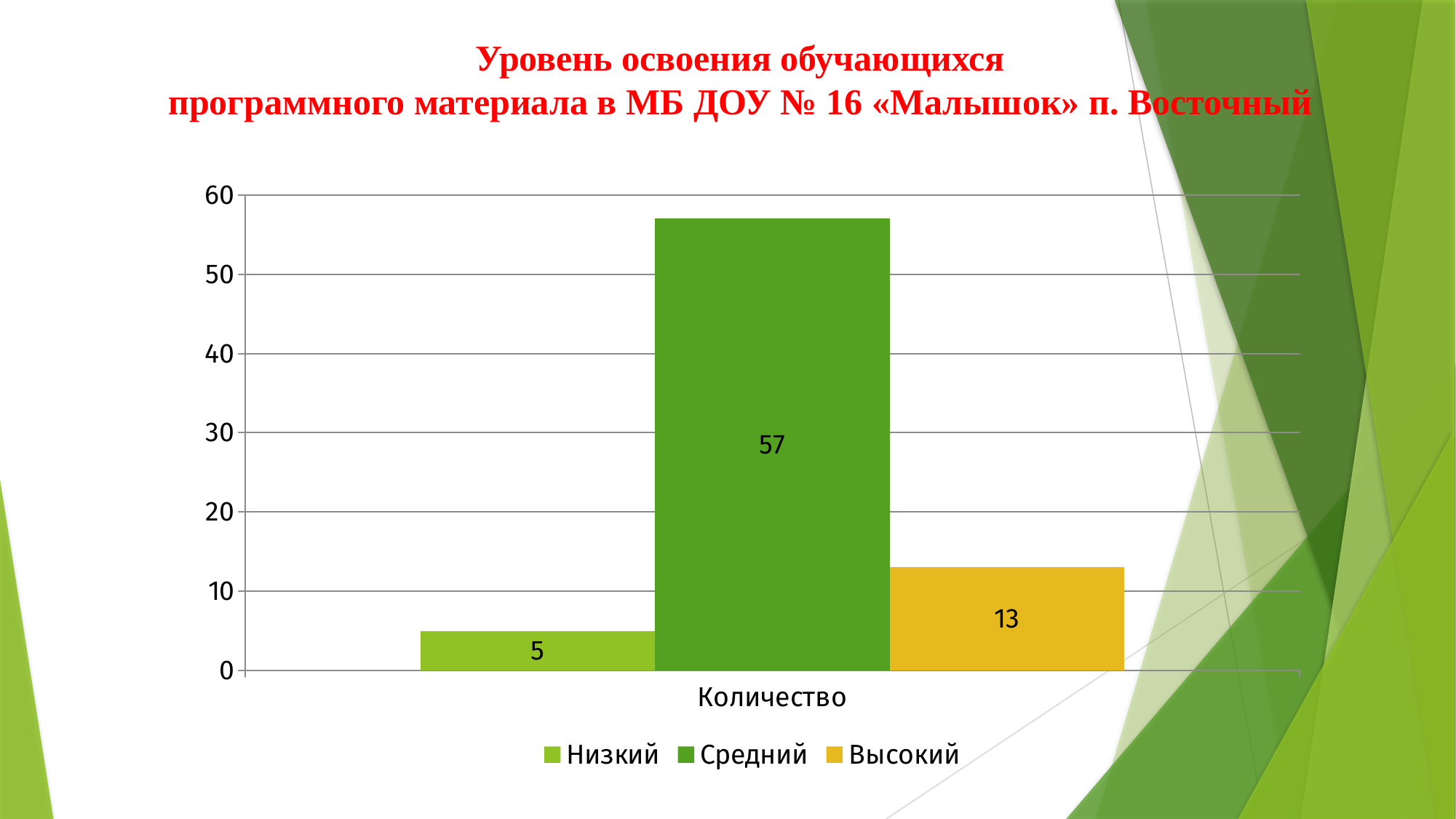

Уровень освоения обучающихся
программного материала в МБ ДОУ № 16 «Малышок» п. Восточный

### Chart

| Category | Низкий | Средний | Высокий |
|---|---|---|---|
| Количество | 5.0 | 57.0 | 13.0 |